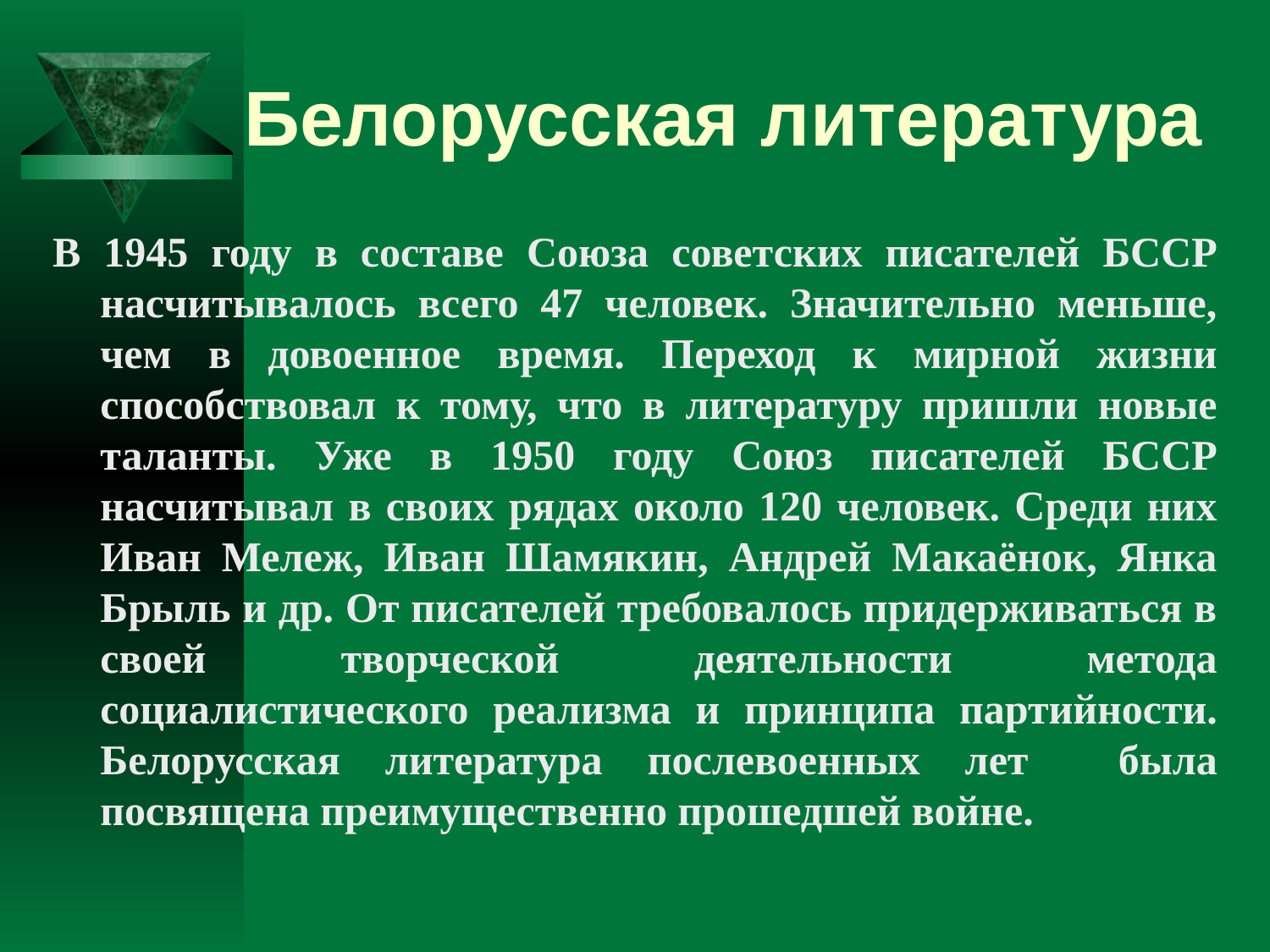

# Белорусская литература
В 1945 году в составе Союза советских писателей БССР насчитывалось всего 47 человек. Значительно меньше, чем в довоенное время. Переход к мирной жизни способствовал к тому, что в литературу пришли новые таланты. Уже в 1950 году Союз писателей БССР насчитывал в своих рядах около 120 человек. Среди них Иван Мележ, Иван Шамякин, Андрей Макаёнок, Янка Брыль и др. От писателей требовалось придерживаться в своей творческой деятельности метода социалистического реализма и принципа партийности. Белорусская литература послевоенных лет  была посвящена преимущественно прошедшей войне.